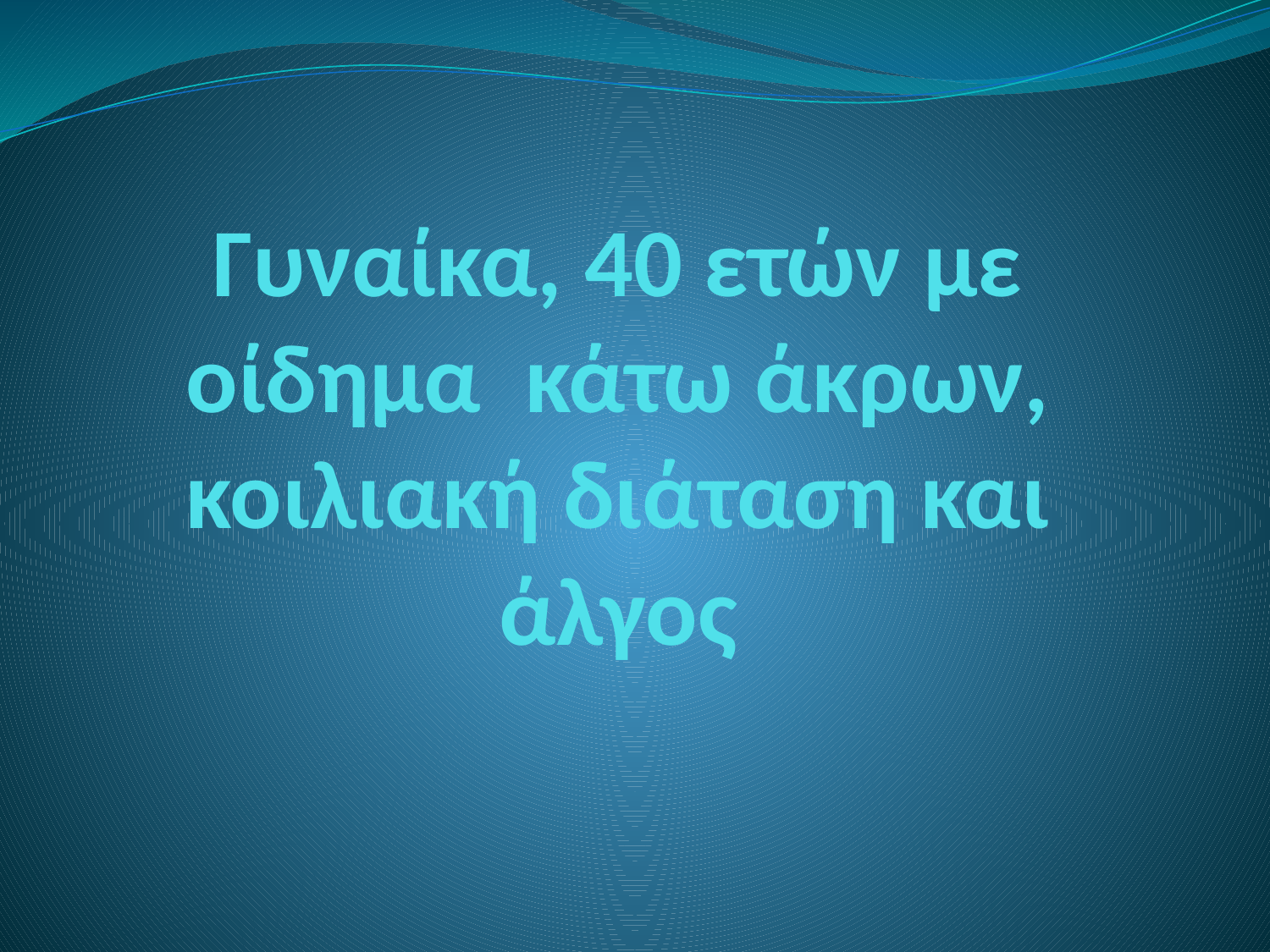

# Γυναίκα, 40 ετών με οίδημα  κάτω άκρων, κοιλιακή διάταση και άλγος